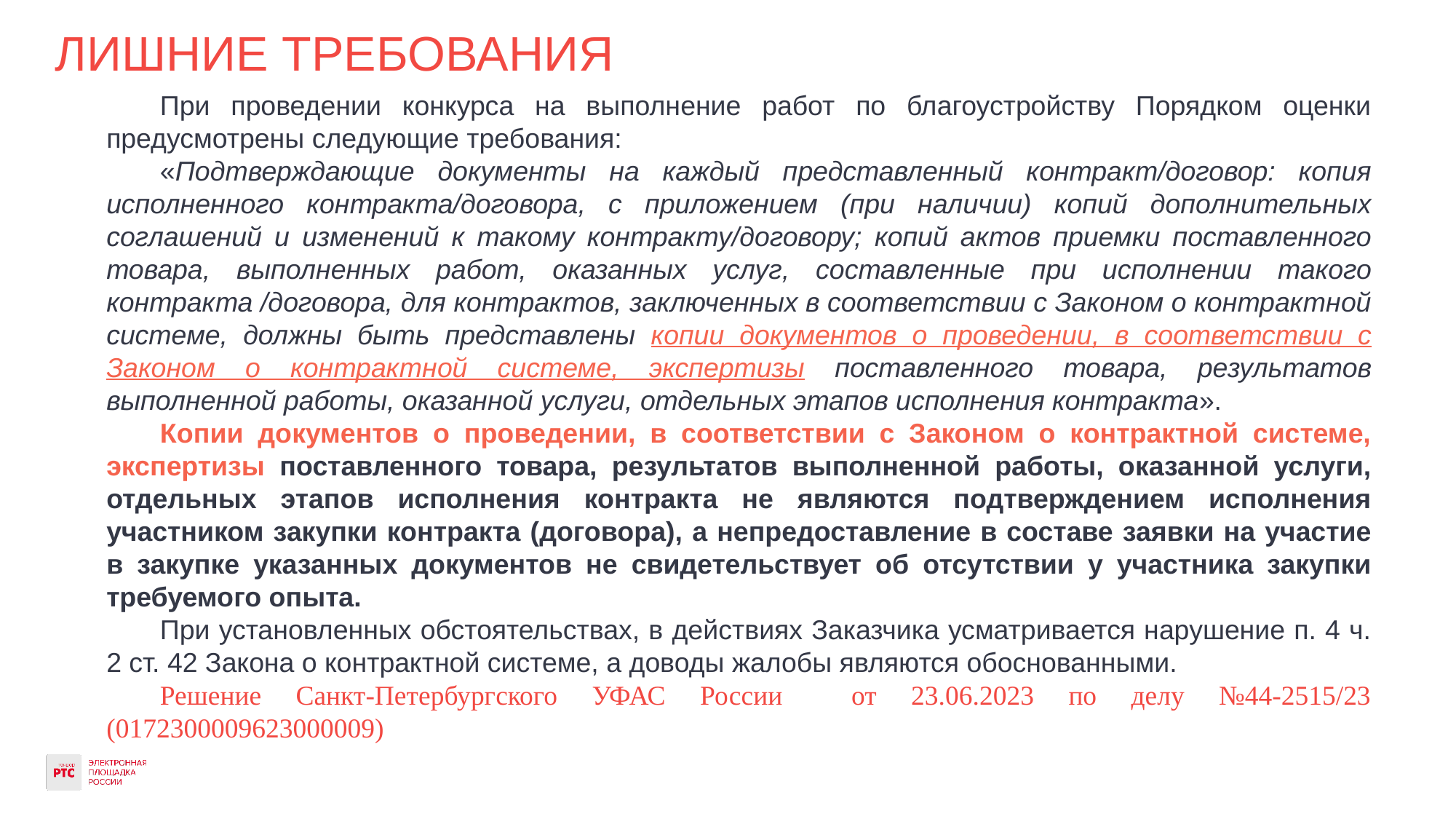

# ЛИШНИЕ ТРЕБОВАНИЯ
При проведении конкурса на выполнение работ по благоустройству Порядком оценки предусмотрены следующие требования:
«Подтверждающие документы на каждый представленный контракт/договор: копия исполненного контракта/договора, с приложением (при наличии) копий дополнительных соглашений и изменений к такому контракту/договору; копий актов приемки поставленного товара, выполненных работ, оказанных услуг, составленные при исполнении такого контракта /договора, для контрактов, заключенных в соответствии с Законом о контрактной системе, должны быть представлены копии документов о проведении, в соответствии с Законом о контрактной системе, экспертизы поставленного товара, результатов выполненной работы, оказанной услуги, отдельных этапов исполнения контракта».
Копии документов о проведении, в соответствии с Законом о контрактной системе, экспертизы поставленного товара, результатов выполненной работы, оказанной услуги, отдельных этапов исполнения контракта не являются подтверждением исполнения участником закупки контракта (договора), а непредоставление в составе заявки на участие в закупке указанных документов не свидетельствует об отсутствии у участника закупки требуемого опыта.
При установленных обстоятельствах, в действиях Заказчика усматривается нарушение п. 4 ч. 2 ст. 42 Закона о контрактной системе, а доводы жалобы являются обоснованными.
Решение Санкт-Петербургского УФАС России  от 23.06.2023 по делу №44-2515/23 (0172300009623000009)